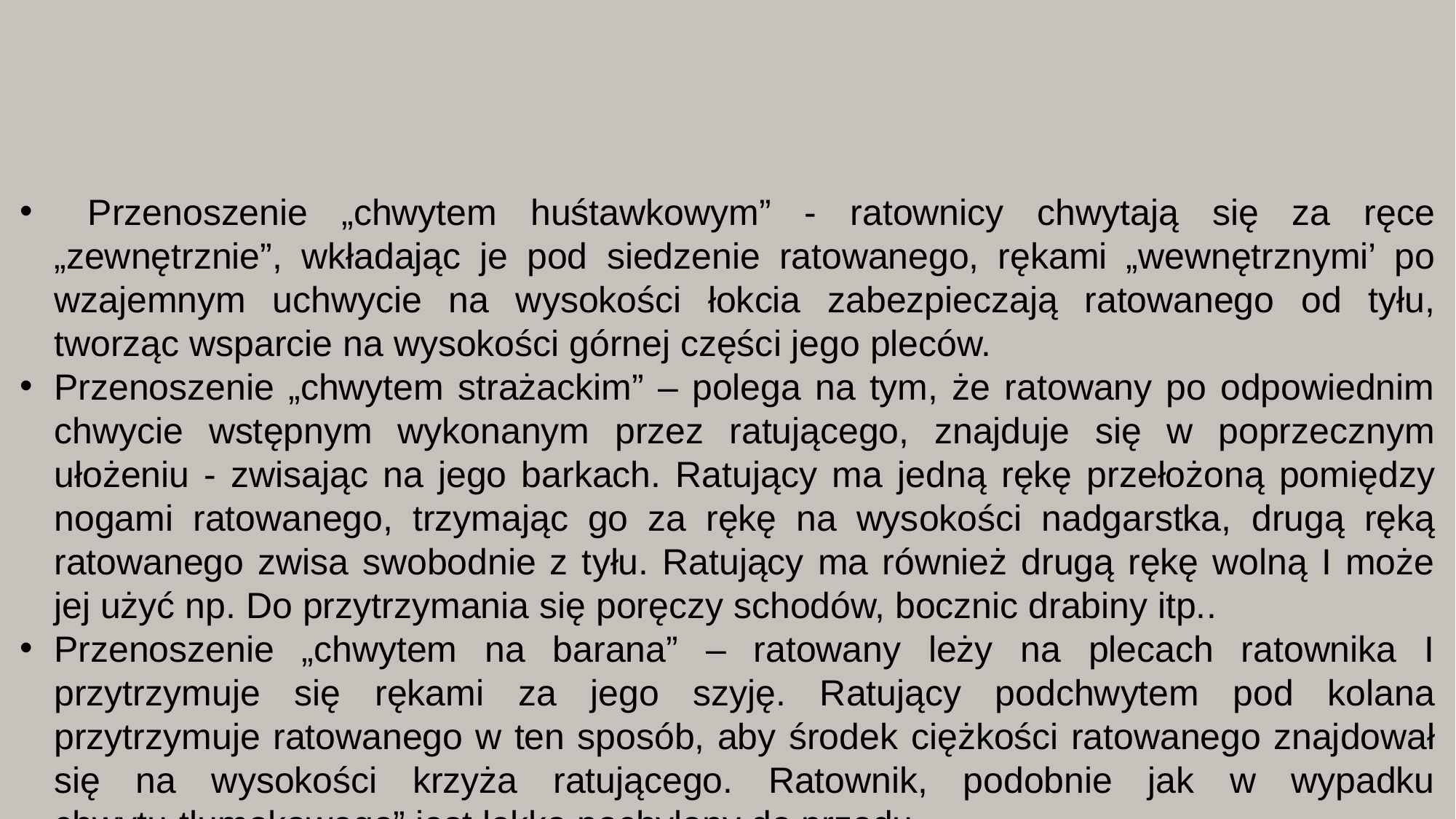

Przenoszenie „chwytem huśtawkowym” - ratownicy chwytają się za ręce „zewnętrznie”, wkładając je pod siedzenie ratowanego, rękami „wewnętrznymi’ po wzajemnym uchwycie na wysokości łokcia zabezpieczają ratowanego od tyłu, tworząc wsparcie na wysokości górnej części jego pleców.
Przenoszenie „chwytem strażackim” – polega na tym, że ratowany po odpowiednim chwycie wstępnym wykonanym przez ratującego, znajduje się w poprzecznym ułożeniu - zwisając na jego barkach. Ratujący ma jedną rękę przełożoną pomiędzy nogami ratowanego, trzymając go za rękę na wysokości nadgarstka, drugą ręką ratowanego zwisa swobodnie z tyłu. Ratujący ma również drugą rękę wolną I może jej użyć np. Do przytrzymania się poręczy schodów, bocznic drabiny itp..
Przenoszenie „chwytem na barana” – ratowany leży na plecach ratownika I przytrzymuje się rękami za jego szyję. Ratujący podchwytem pod kolana przytrzymuje ratowanego w ten sposób, aby środek ciężkości ratowanego znajdował się na wysokości krzyża ratującego. Ratownik, podobnie jak w wypadku chwytu„tłumokowego” jest lekko pochylony do przodu.